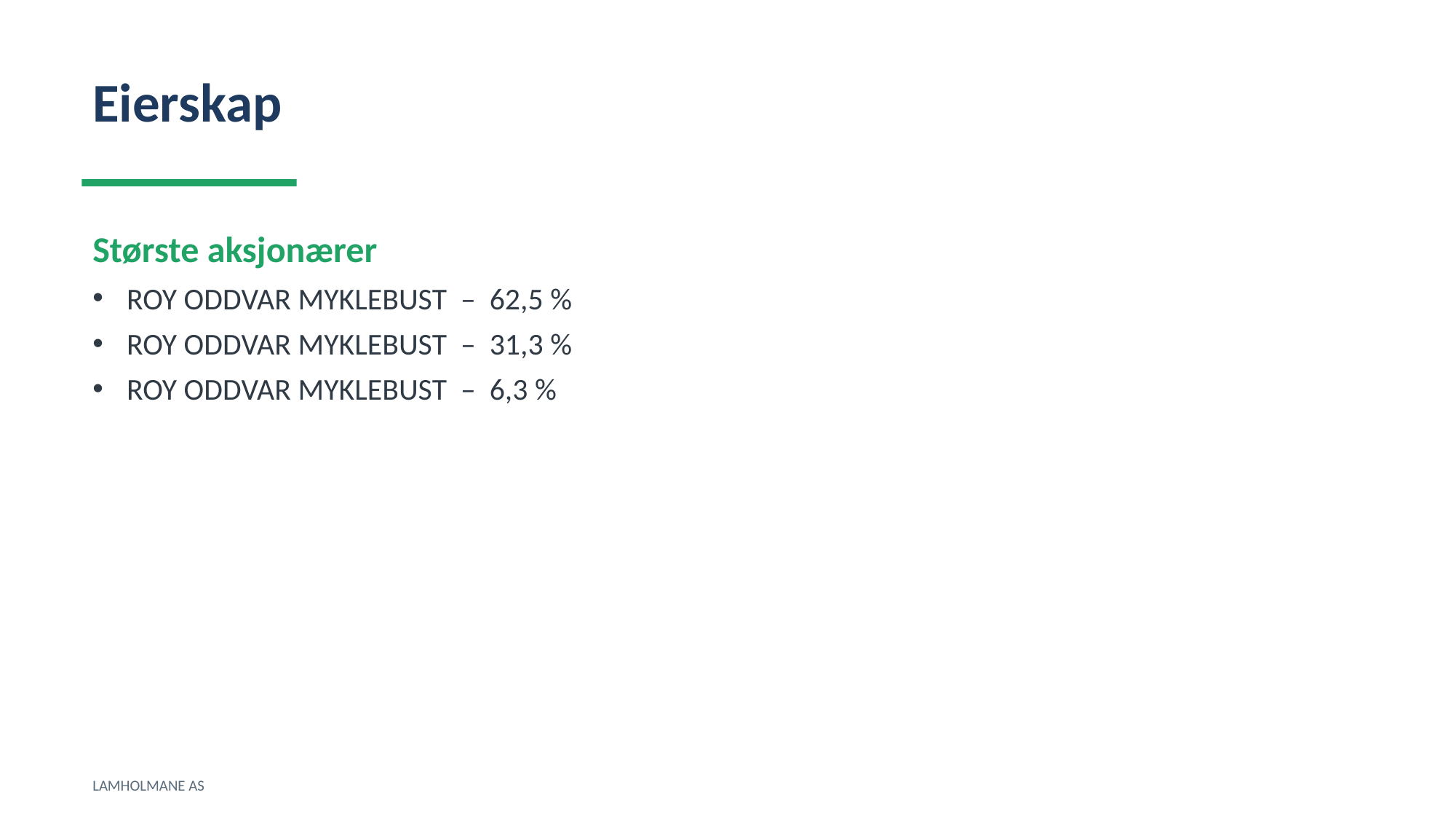

Eierskap

Største aksjonærer
ROY ODDVAR MYKLEBUST  –  62,5 %
ROY ODDVAR MYKLEBUST  –  31,3 %
ROY ODDVAR MYKLEBUST  –  6,3 %
LAMHOLMANE AS